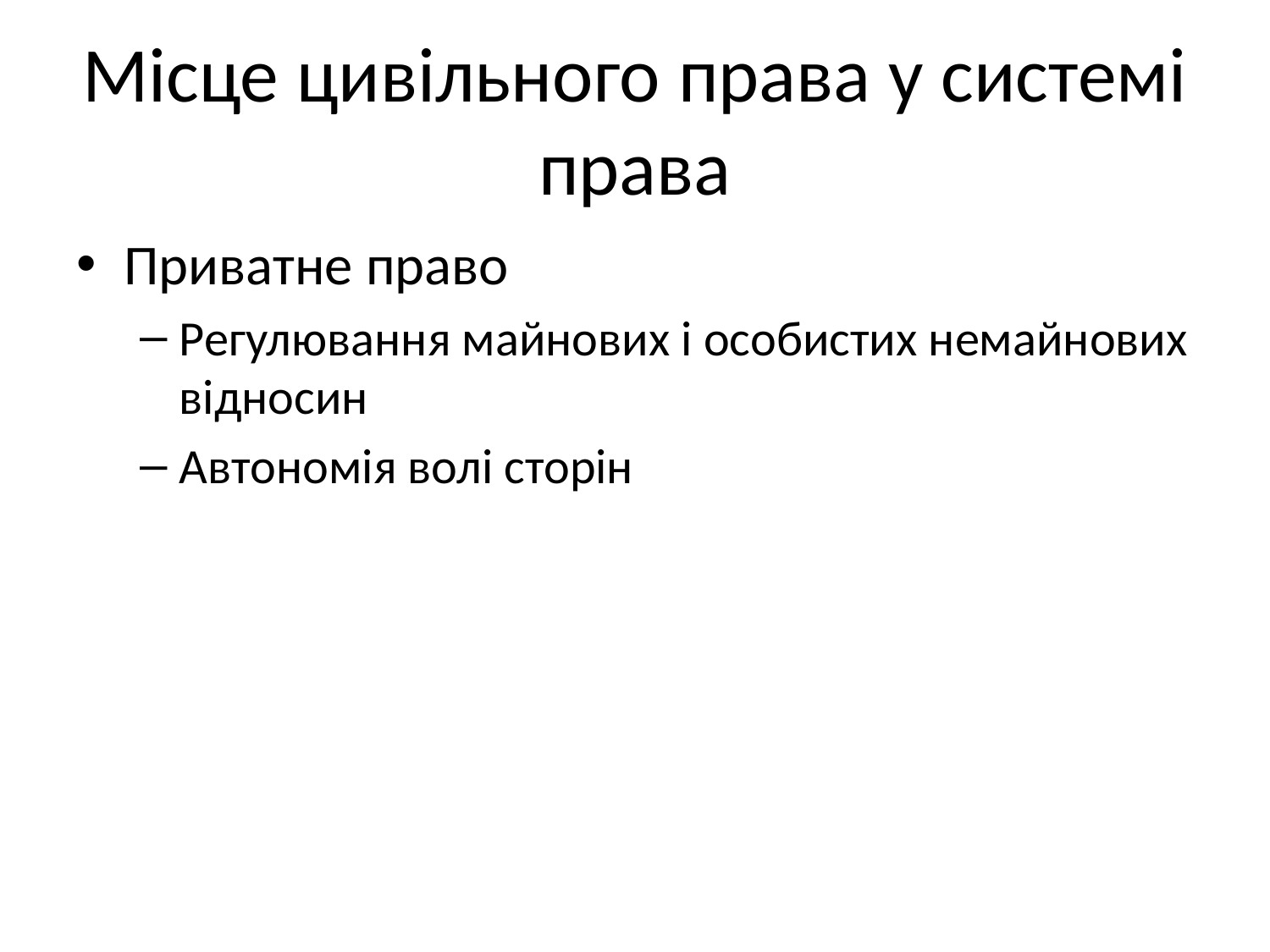

# Місце цивільного права у системі права
Приватне право
Регулювання майнових і особистих немайнових відносин
Автономія волі сторін